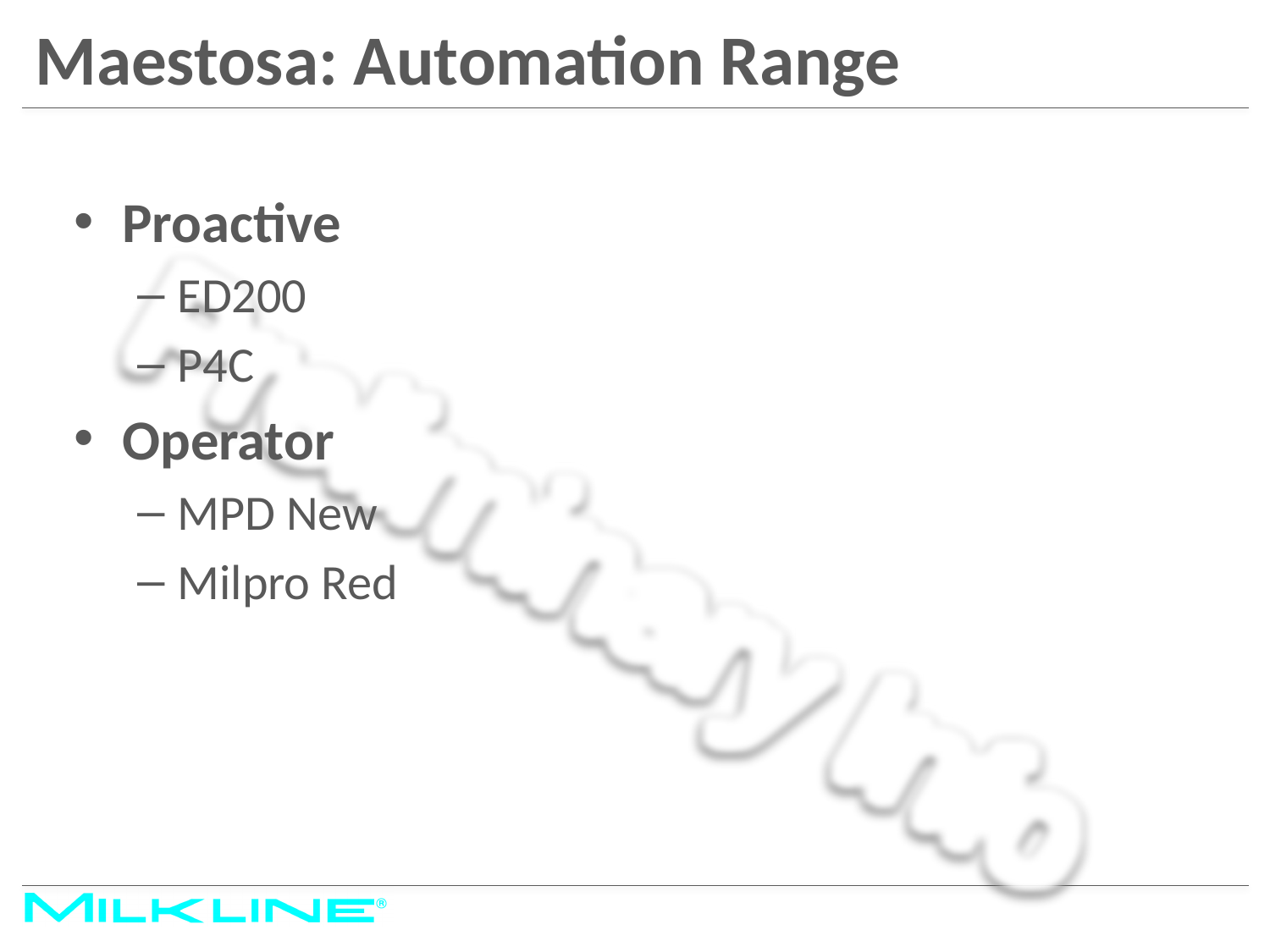

# Maestosa: Automation Range
Proactive
ED200
P4C
Operator
MPD New
Milpro Red
Preliminary Info